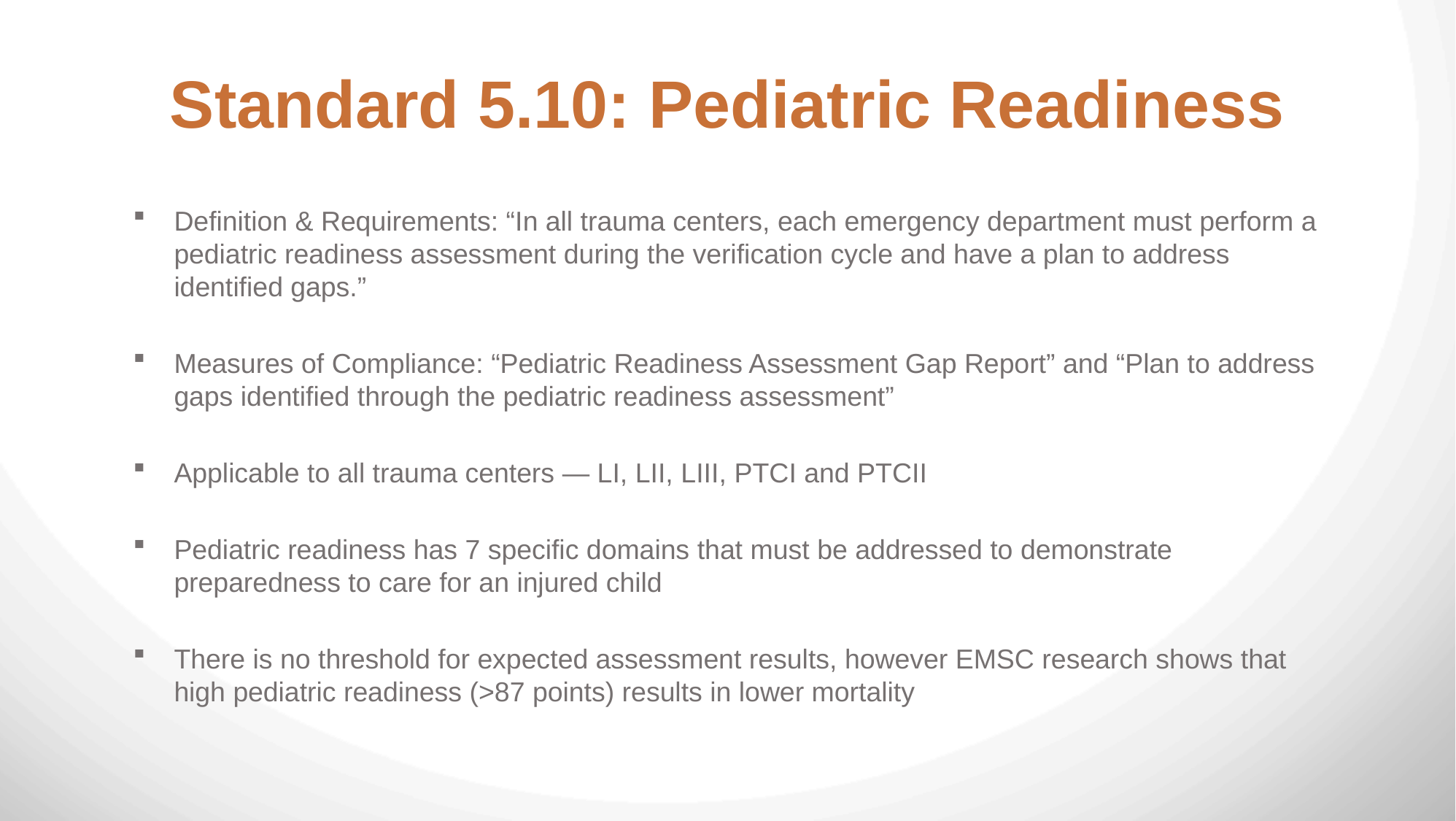

# Standard 5.10: Pediatric Readiness
Definition & Requirements: “In all trauma centers, each emergency department must perform a pediatric readiness assessment during the verification cycle and have a plan to address identified gaps.”

Measures of Compliance: “Pediatric Readiness Assessment Gap Report” and “Plan to address gaps identified through the pediatric readiness assessment”

Applicable to all trauma centers — LI, LII, LIII, PTCI and PTCII

Pediatric readiness has 7 specific domains that must be addressed to demonstrate preparedness to care for an injured child

There is no threshold for expected assessment results, however EMSC research shows that high pediatric readiness (>87 points) results in lower mortality